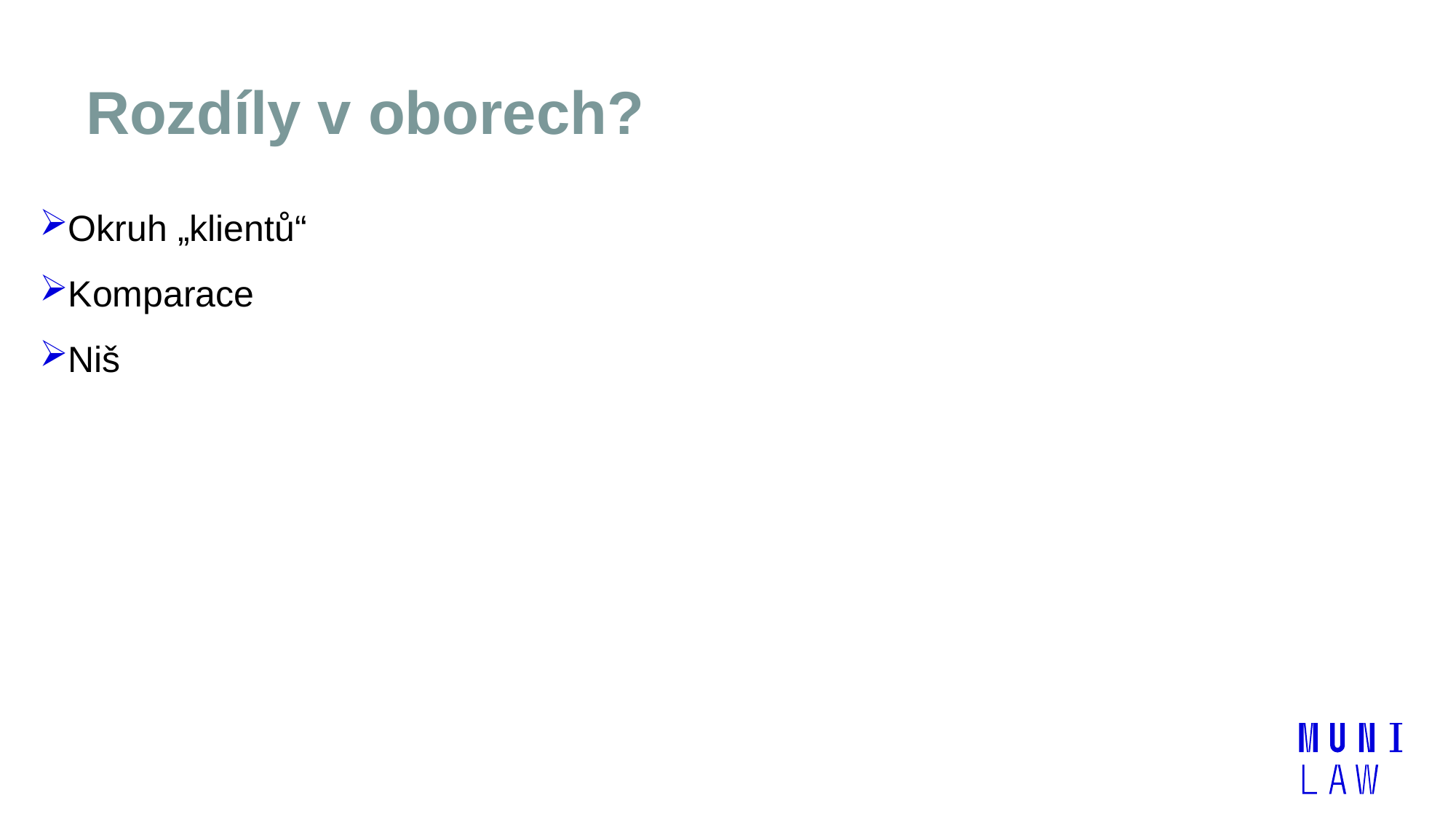

# Rozdíly v oborech?

Okruh „klientů“
Komparace
Niš

|  |  |
| --- | --- |